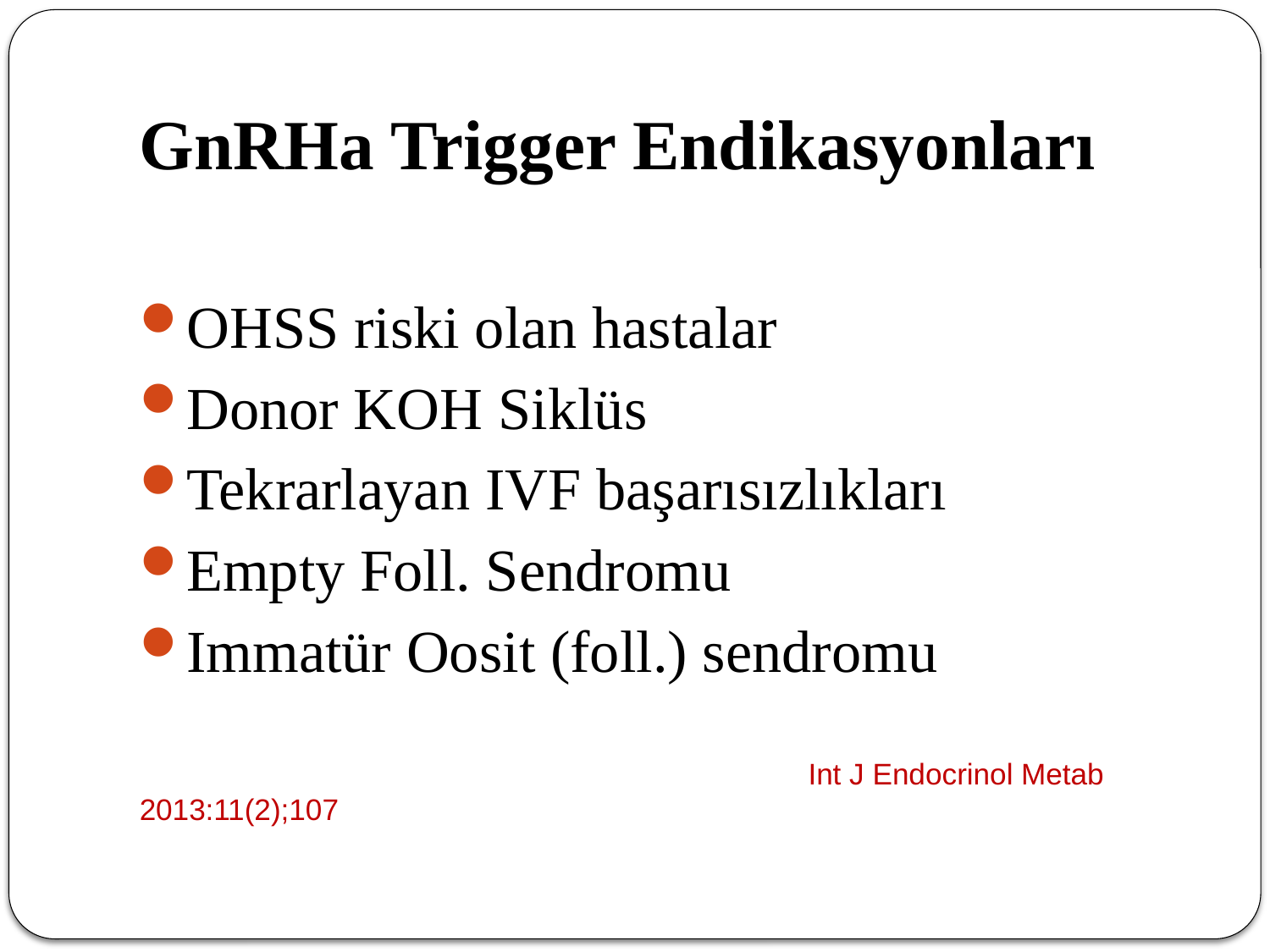

# GnRHa Trigger Endikasyonları

OHSS riski olan hastalar
Donor KOH Siklüs
Tekrarlayan IVF başarısızlıkları
Empty Foll. Sendromu
Immatür Oosit (foll.) sendromu

                                                                                 Int J Endocrinol Metab 2013:11(2);107